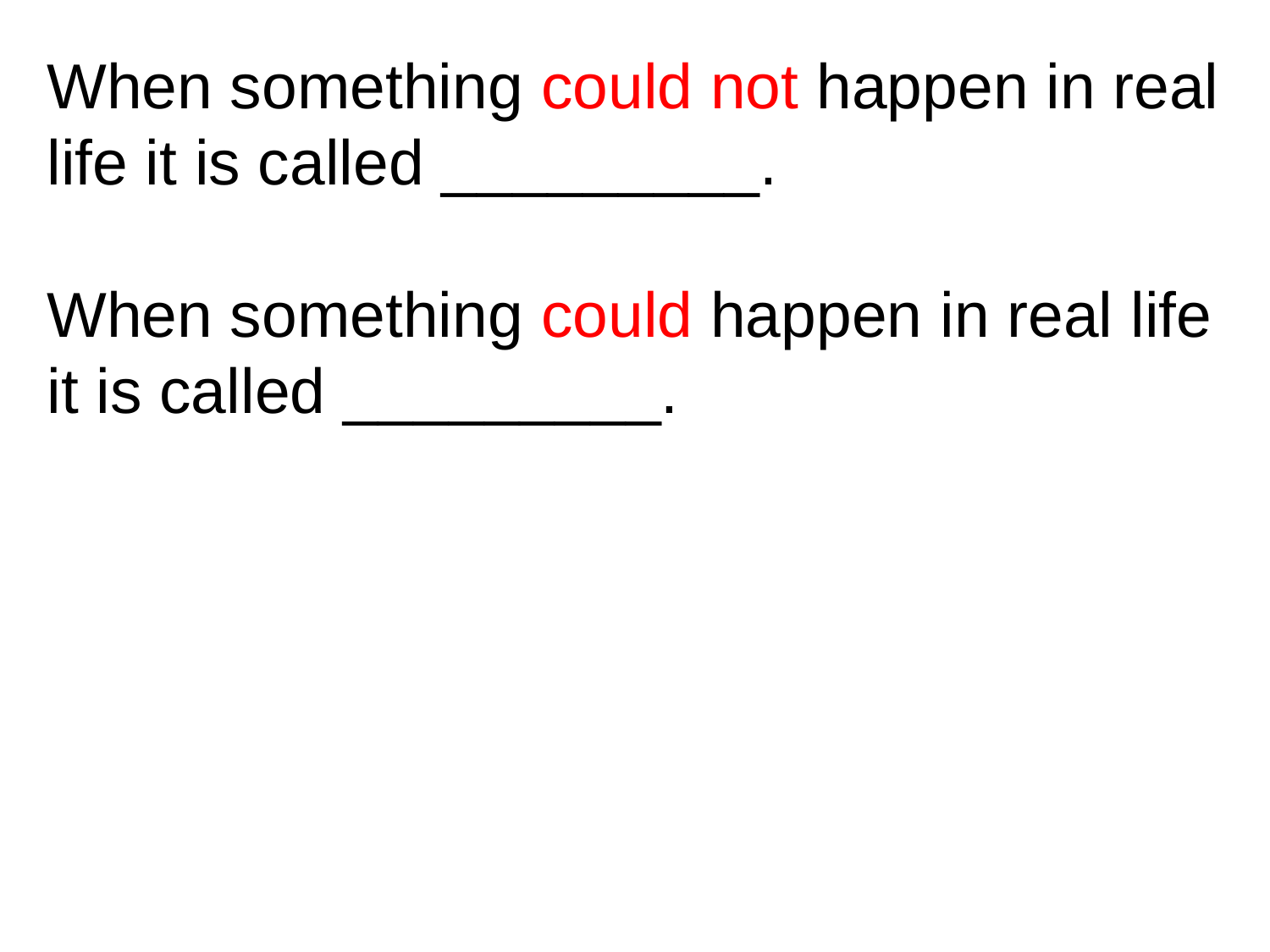

When something could not happen in real life it is called _________.

When something could happen in real life it is called _________.